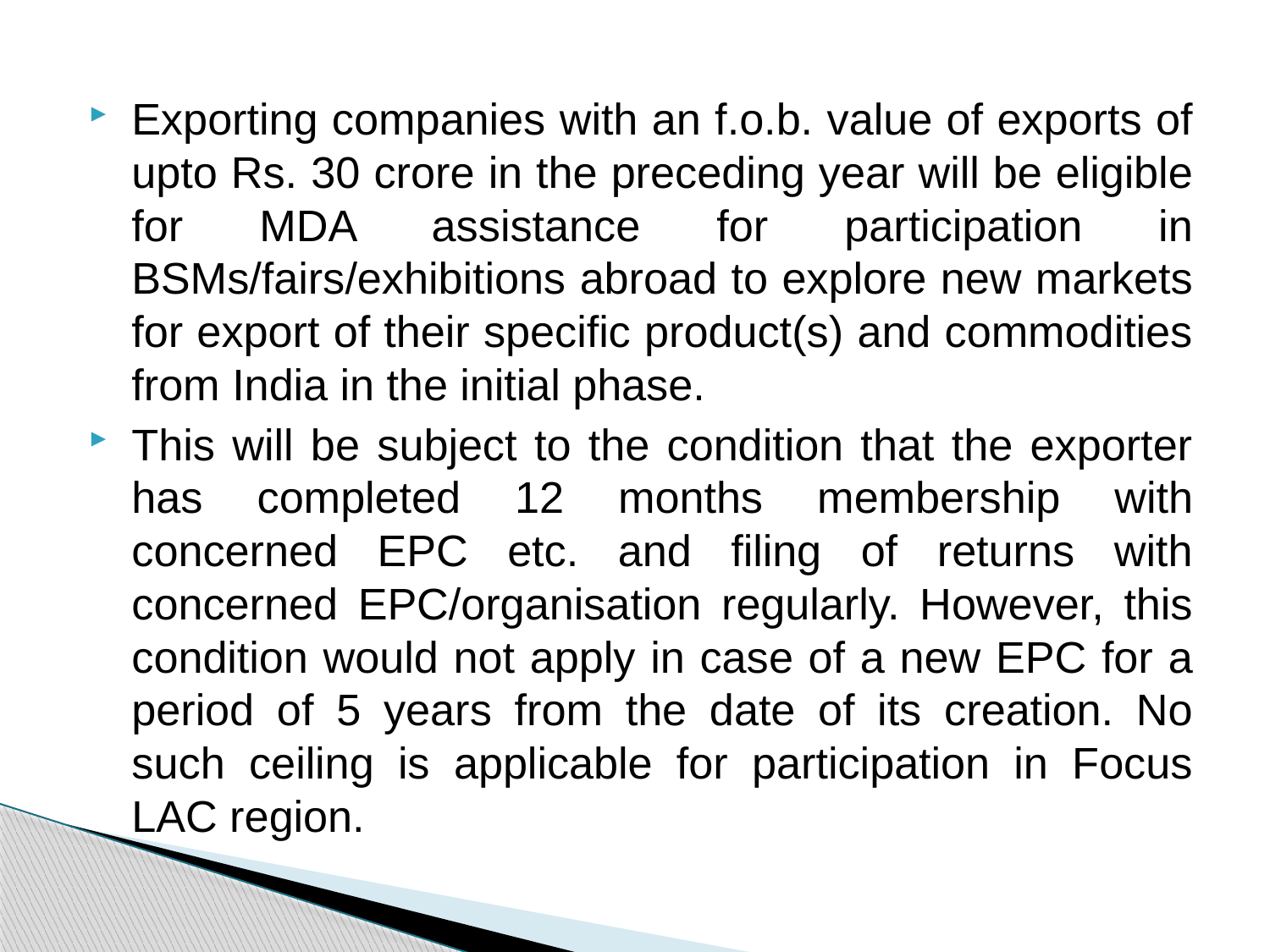

Exporting companies with an f.o.b. value of exports of upto Rs. 30 crore in the preceding year will be eligible for MDA assistance for participation in BSMs/fairs/exhibitions abroad to explore new markets for export of their specific product(s) and commodities from India in the initial phase.
This will be subject to the condition that the exporter has completed 12 months membership with concerned EPC etc. and filing of returns with concerned EPC/organisation regularly. However, this condition would not apply in case of a new EPC for a period of 5 years from the date of its creation. No such ceiling is applicable for participation in Focus LAC region.